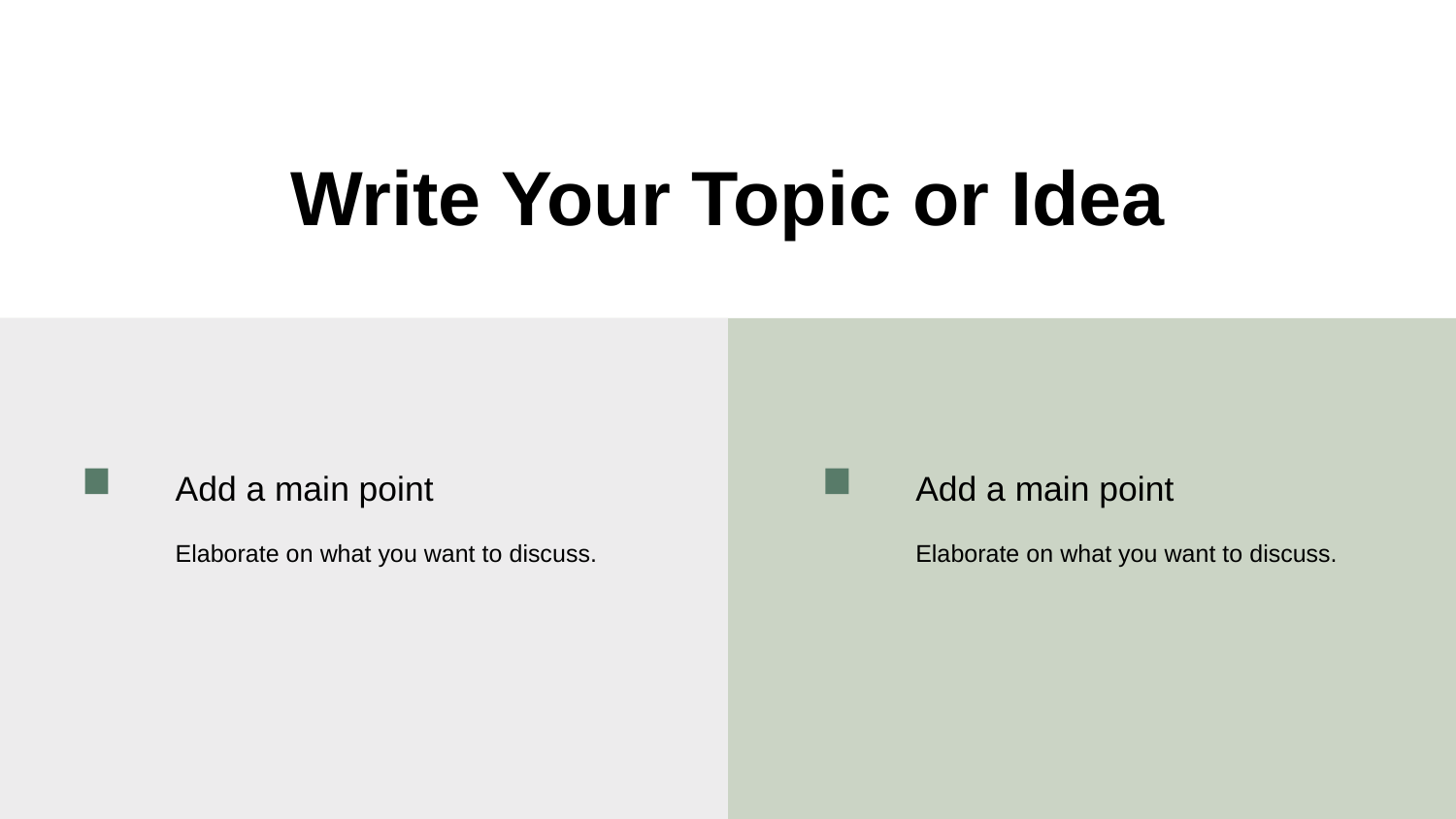

Write Your Topic or Idea

Add a main point

Elaborate on what you want to discuss.
Add a main point

Elaborate on what you want to discuss.